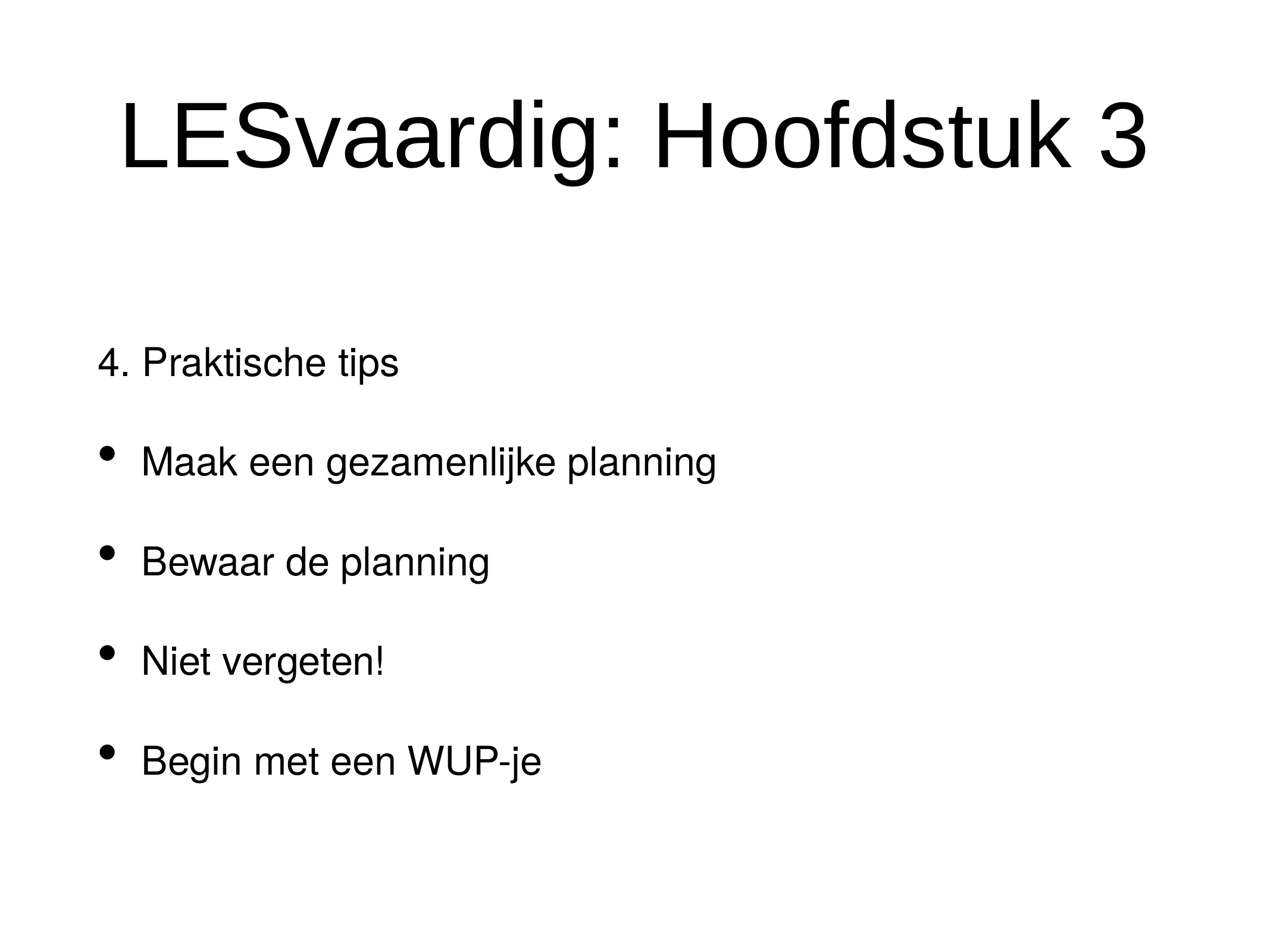

# LESvaardig: Hoofdstuk 3
4. Praktische tips
Maak een gezamenlijke planning
Bewaar de planning
Niet vergeten!
Begin met een WUP-je